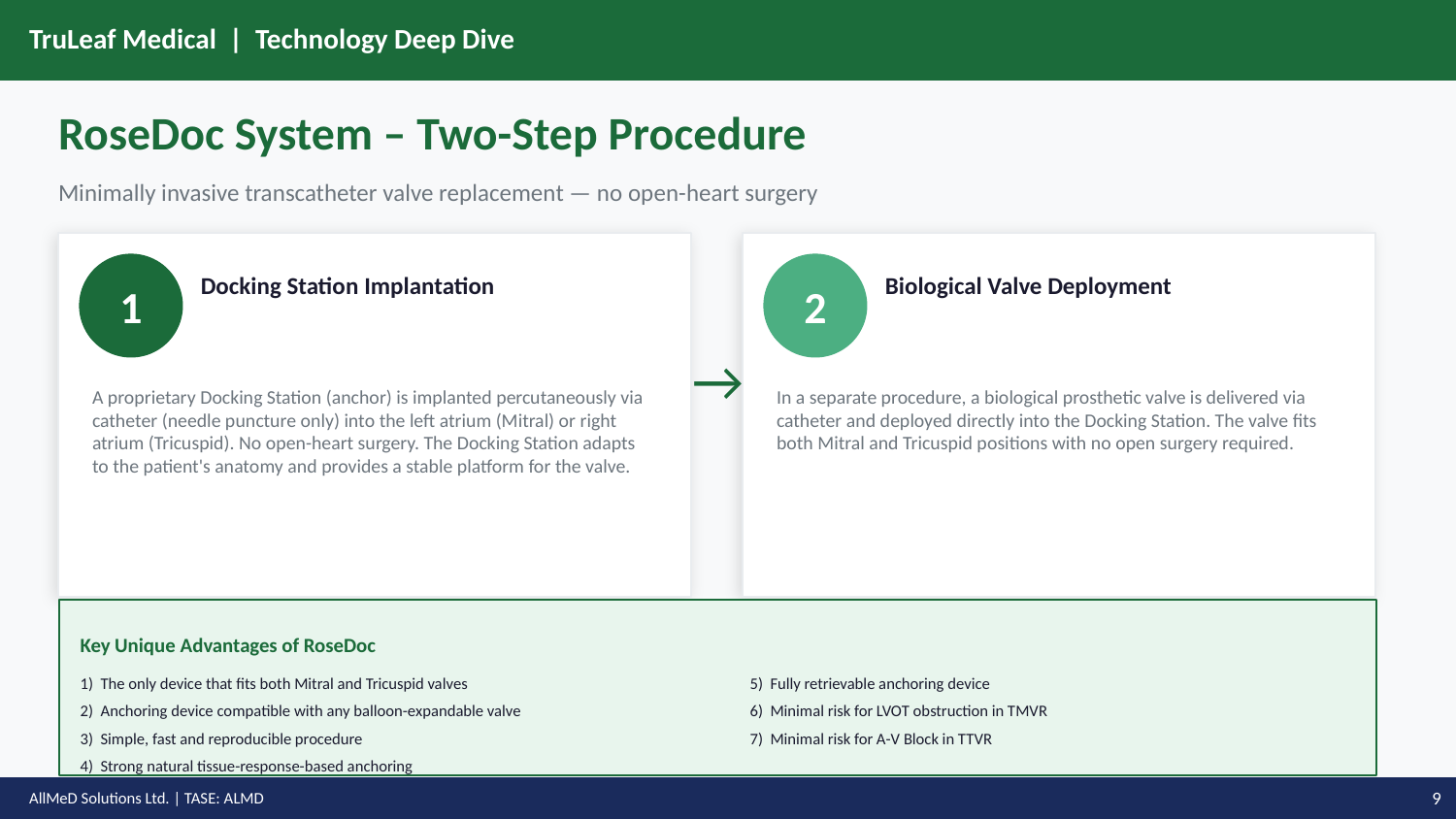

TruLeaf Medical  |  Technology Deep Dive
RoseDoc System – Two-Step Procedure
Minimally invasive transcatheter valve replacement — no open-heart surgery

1

2
Docking Station Implantation
Biological Valve Deployment
→
A proprietary Docking Station (anchor) is implanted percutaneously via catheter (needle puncture only) into the left atrium (Mitral) or right atrium (Tricuspid). No open-heart surgery. The Docking Station adapts to the patient's anatomy and provides a stable platform for the valve.
In a separate procedure, a biological prosthetic valve is delivered via catheter and deployed directly into the Docking Station. The valve fits both Mitral and Tricuspid positions with no open surgery required.

Key Unique Advantages of RoseDoc
1)  The only device that fits both Mitral and Tricuspid valves
5)  Fully retrievable anchoring device
2)  Anchoring device compatible with any balloon-expandable valve
6)  Minimal risk for LVOT obstruction in TMVR
3)  Simple, fast and reproducible procedure
7)  Minimal risk for A-V Block in TTVR
4)  Strong natural tissue-response-based anchoring

AllMeD Solutions Ltd. | TASE: ALMD
9